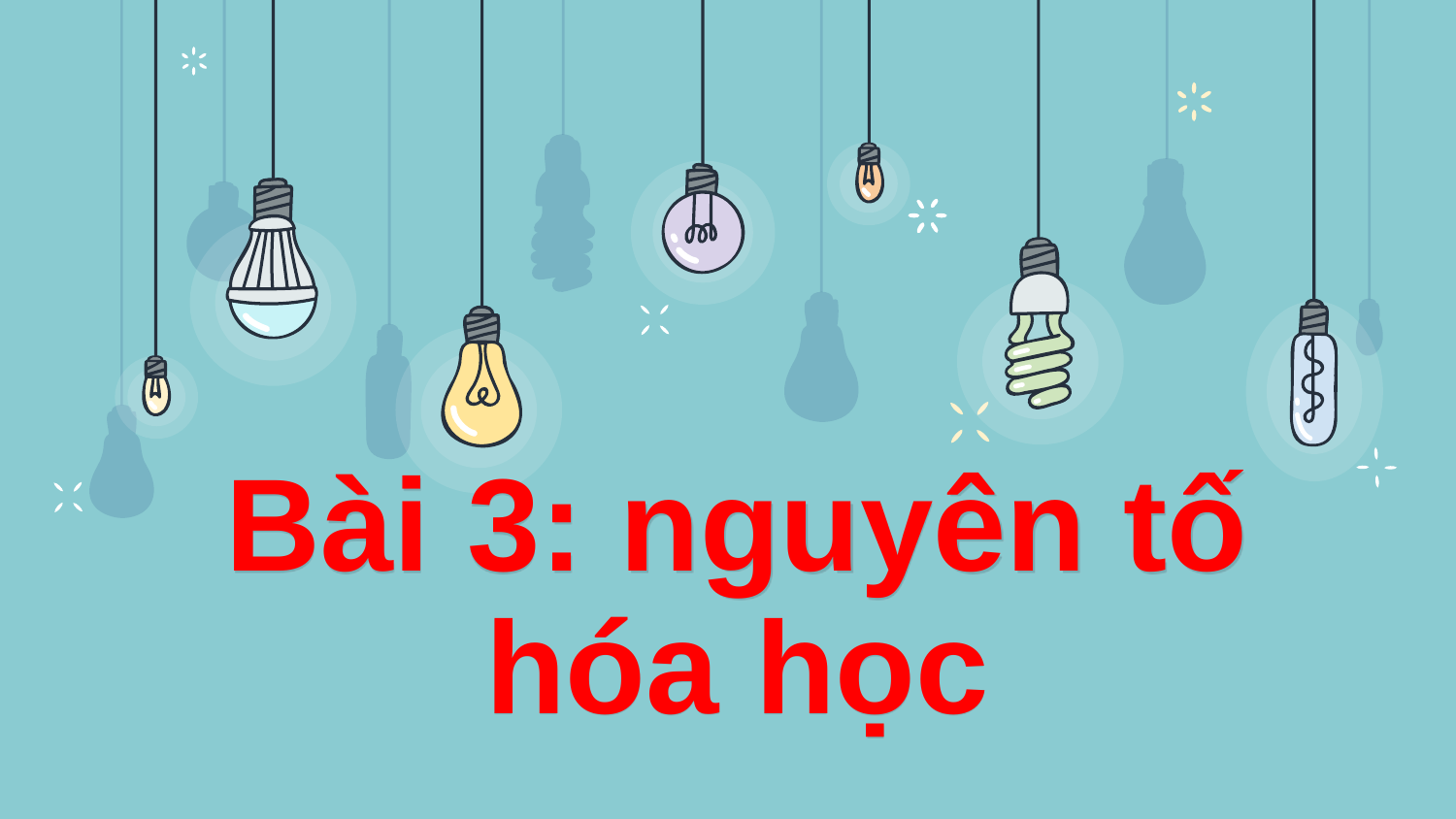

# Bài 3: nguyên tố hóa học